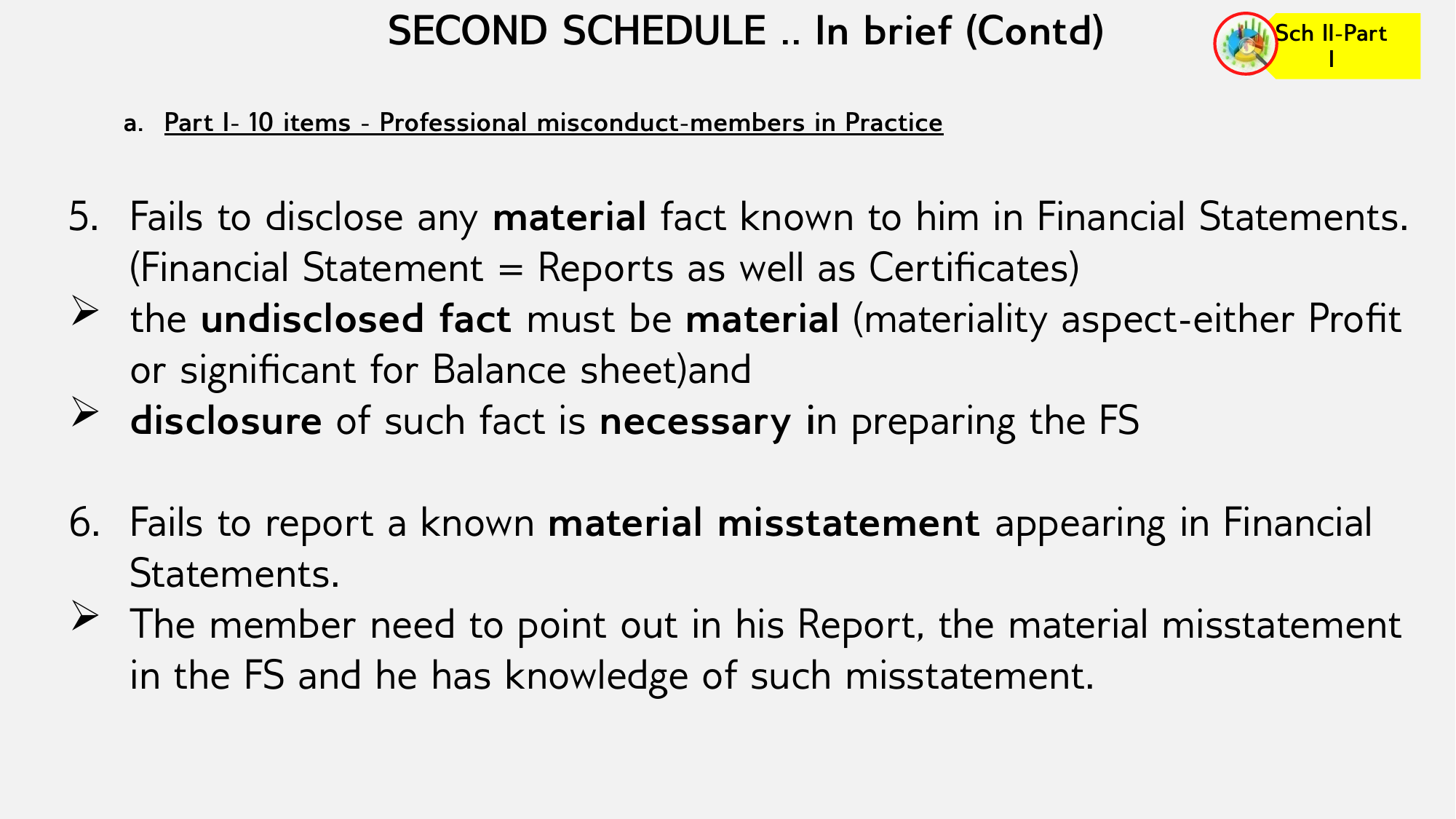

Sch II-Part I
SECOND SCHEDULE .. In brief (Contd)

Part I- 10 items - Professional misconduct-members in Practice

Fails to disclose any material fact known to him in Financial Statements. (Financial Statement = Reports as well as Certificates)
the undisclosed fact must be material (materiality aspect-either Profit or significant for Balance sheet)and
disclosure of such fact is necessary in preparing the FS

Fails to report a known material misstatement appearing in Financial Statements.
The member need to point out in his Report, the material misstatement in the FS and he has knowledge of such misstatement.